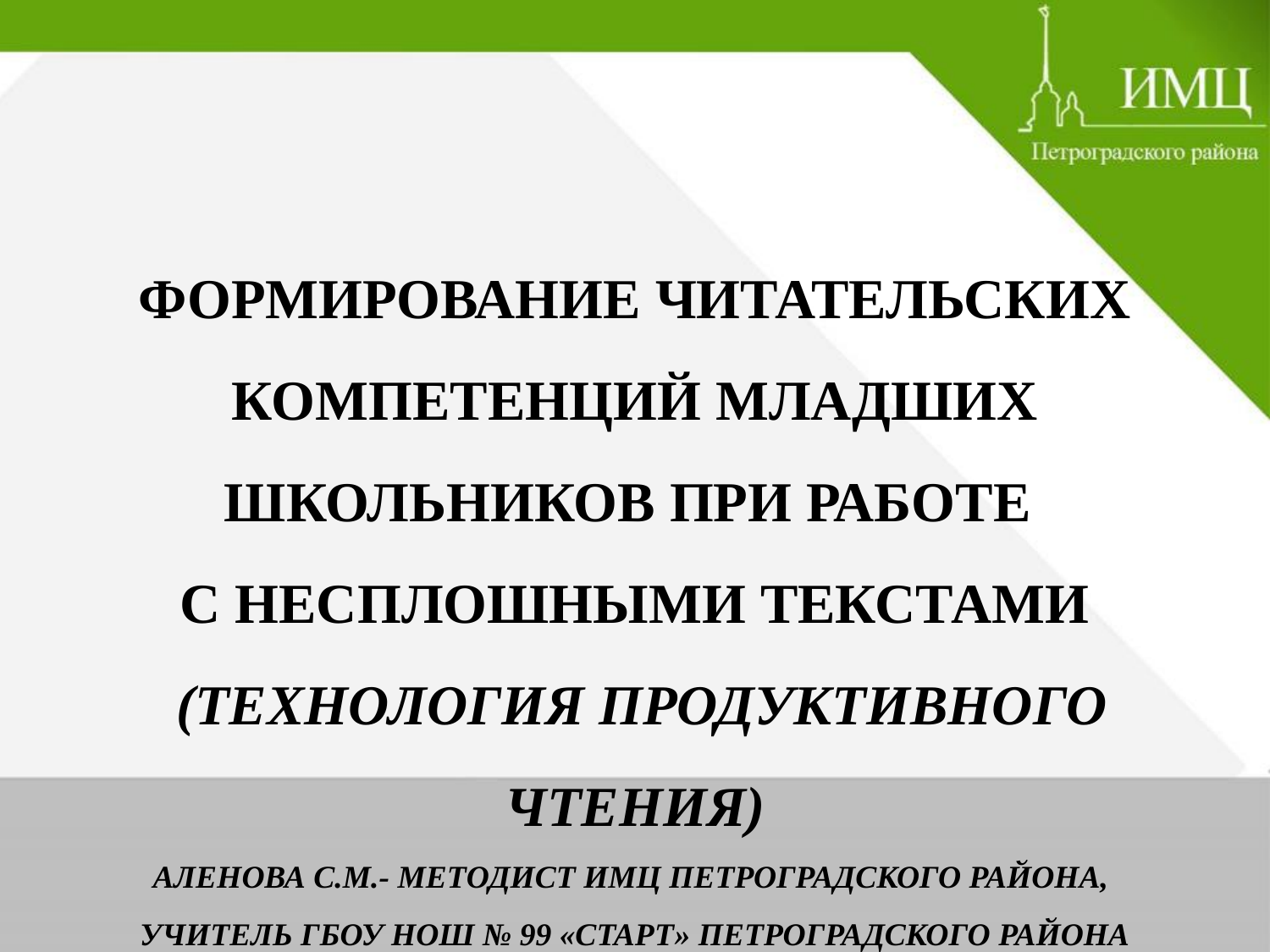

Формирование читательских компетенций младших школьников при работе
с несплошными текстами
 (технология продуктивного чтения)
Аленова С.М.- методист ИМЦ Петроградского района,
учитель ГБОУ НОШ № 99 «СТАРТ» Петроградского района